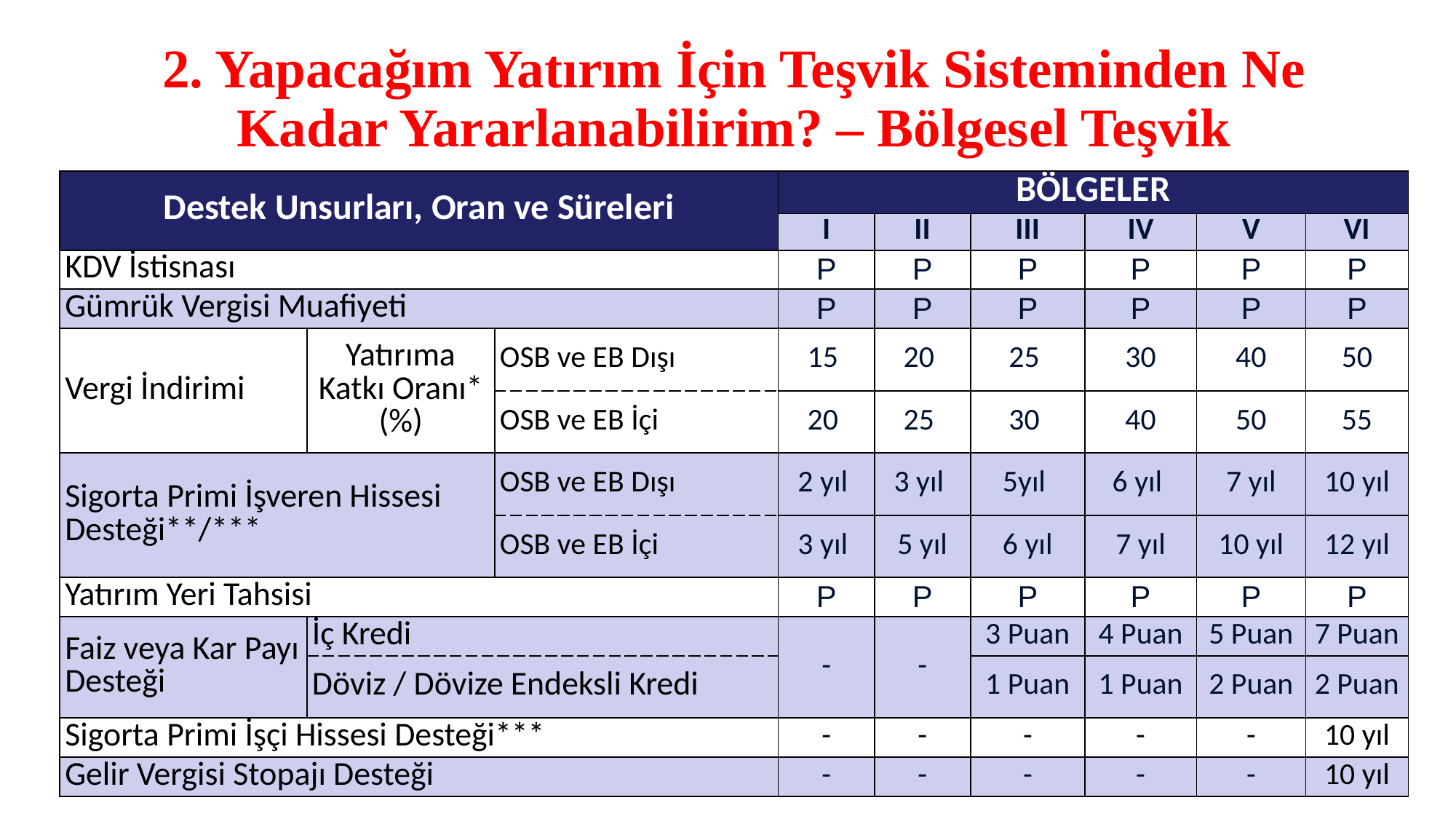

# 2. Yapacağım Yatırım İçin Teşvik Sisteminden Ne Kadar Yararlanabilirim? – Bölgesel Teşvik
| Destek Unsurları, Oran ve Süreleri |  |  | BÖLGELER |  |  |  |  |  |
| --- | --- | --- | --- | --- | --- | --- | --- | --- |
|  |  |  | I | II | III | IV | V | VI |
| KDV İstisnası |  |  | P | P | P | P | P | P |
| Gümrük Vergisi Muafiyeti |  |  | P | P | P | P | P | P |
| Vergi İndirimi | Yatırıma Katkı Oranı\* (%) | OSB ve EB Dışı | 15 | 20 | 25 | 30 | 40 | 50 |
|  |  | OSB ve EB İçi | 20 | 25 | 30 | 40 | 50 | 55 |
| Sigorta Primi İşveren Hissesi Desteği\*\*/\*\*\* |  | OSB ve EB Dışı | 2 yıl | 3 yıl | 5yıl | 6 yıl | 7 yıl | 10 yıl |
|  |  | OSB ve EB İçi | 3 yıl | 5 yıl | 6 yıl | 7 yıl | 10 yıl | 12 yıl |
| Yatırım Yeri Tahsisi |  |  | P | P | P | P | P | P |
| Faiz veya Kar Payı Desteği | İç Kredi |  | - | - | 3 Puan | 4 Puan | 5 Puan | 7 Puan |
|  | Döviz / Dövize Endeksli Kredi |  |  |  | 1 Puan | 1 Puan | 2 Puan | 2 Puan |
| Sigorta Primi İşçi Hissesi Desteği\*\*\* |  |  | - | - | - | - | - | 10 yıl |
| Gelir Vergisi Stopajı Desteği |  |  | - | - | - | - | - | 10 yıl |